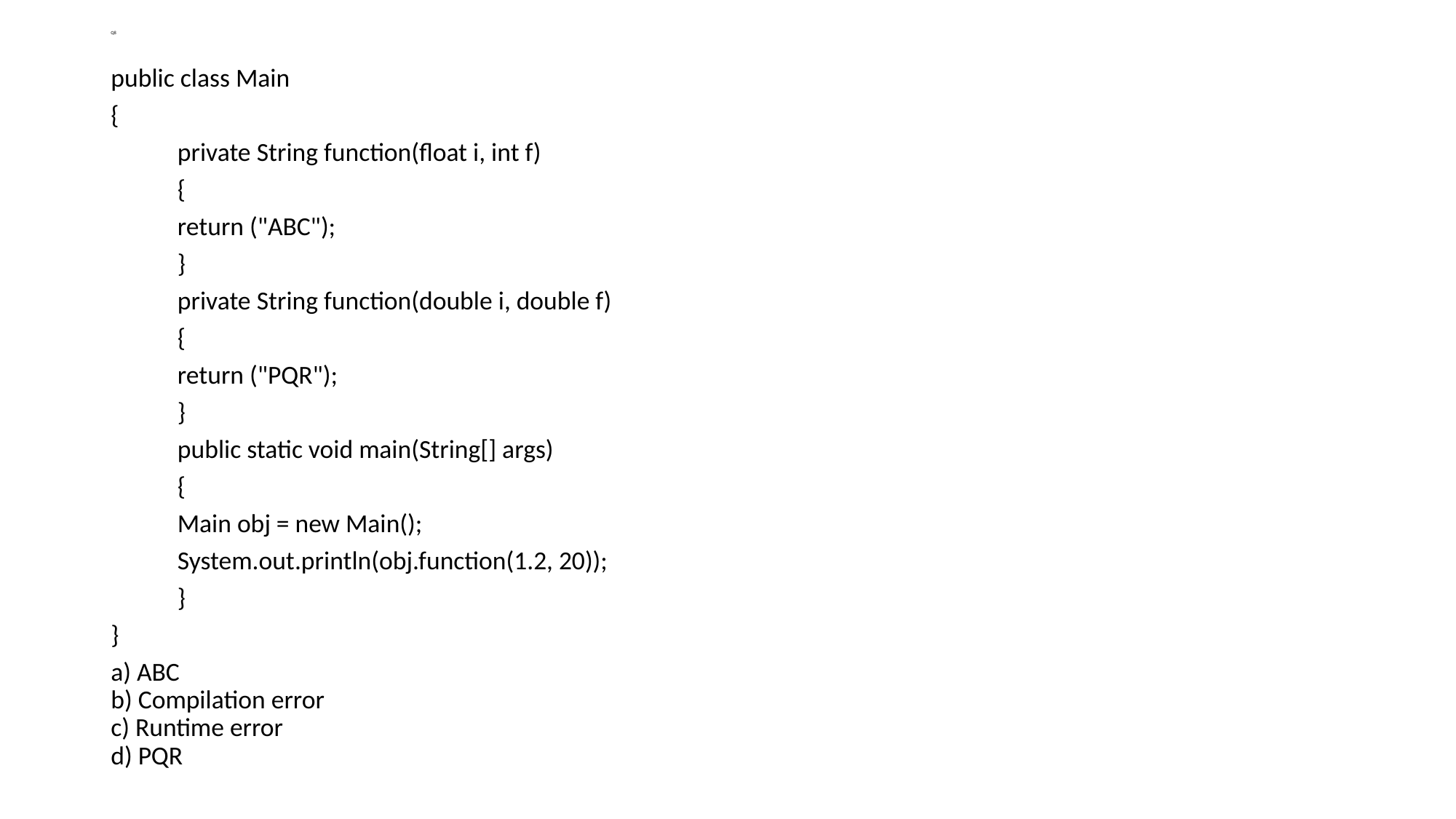

# Q8
public class Main
{
	private String function(float i, int f)
	{
		return ("ABC");
	}
	private String function(double i, double f)
	{
		return ("PQR");
	}
	public static void main(String[] args)
	{
		Main obj = new Main();
		System.out.println(obj.function(1.2, 20));
	}
}
a) ABC 
b) Compilation error 
c) Runtime error 
d) PQR